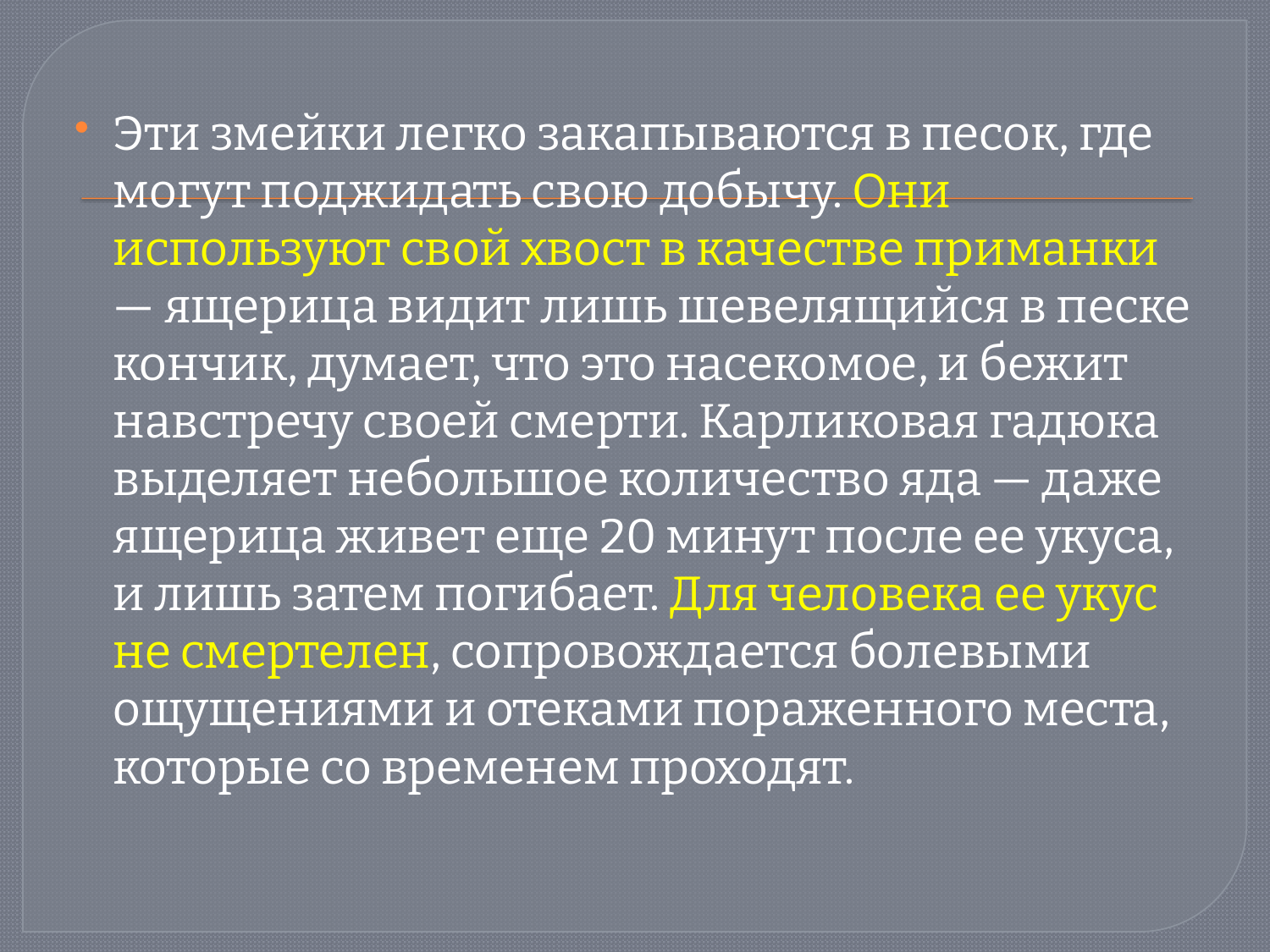

Эти змейки легко закапываются в песок, где могут поджидать свою добычу. Они используют свой хвост в качестве приманки — ящерица видит лишь шевелящийся в песке кончик, думает, что это насекомое, и бежит навстречу своей смерти. Карликовая гадюка выделяет небольшое количество яда — даже ящерица живет еще 20 минут после ее укуса, и лишь затем погибает. Для человека ее укус не смертелен, сопровождается болевыми ощущениями и отеками пораженного места, которые со временем проходят.